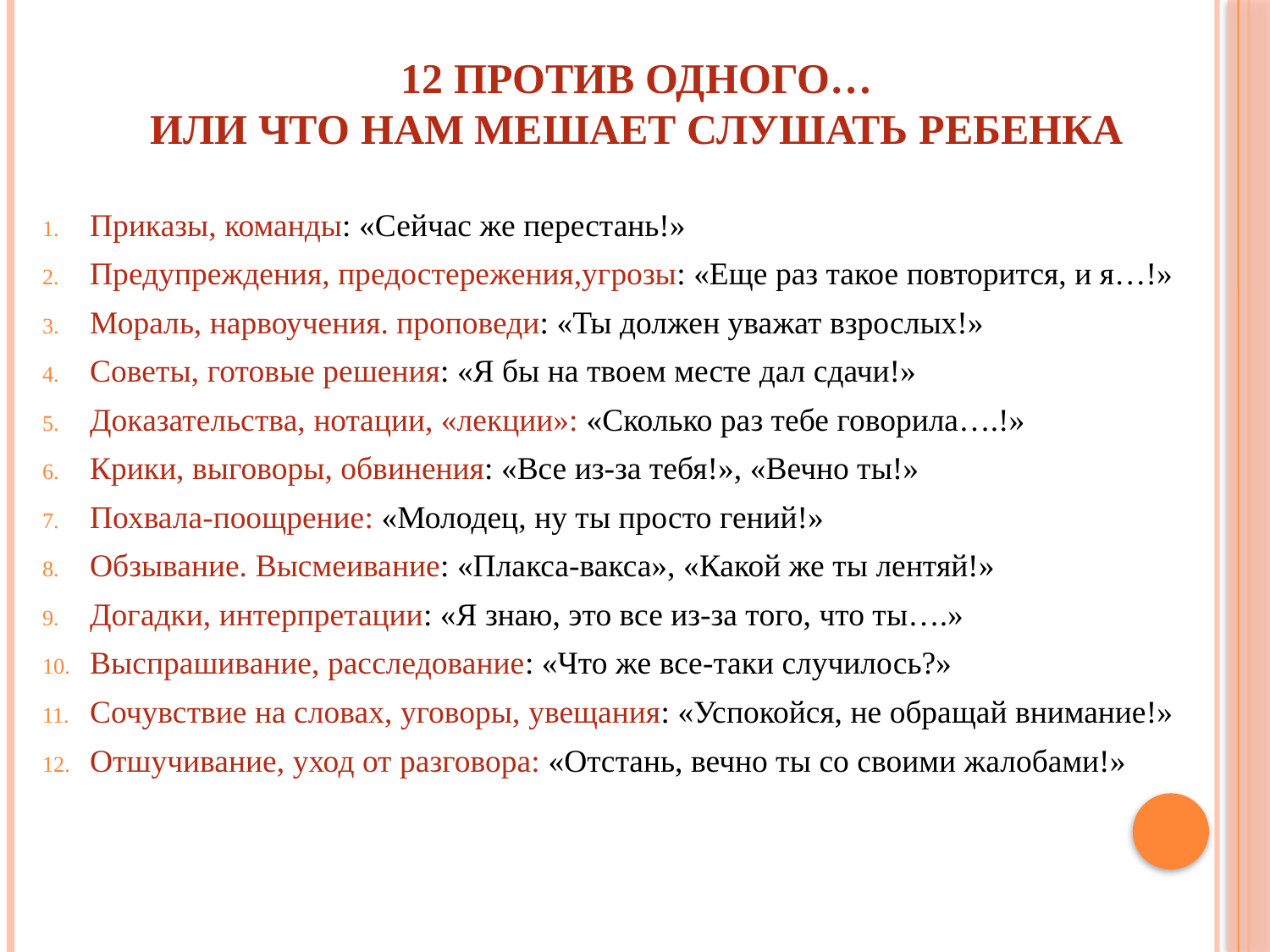

# 12 против одного… или что нам мешает слушать ребенка
Приказы, команды: «Сейчас же перестань!»
Предупреждения, предостережения,угрозы: «Еще раз такое повторится, и я…!»
Мораль, нарвоучения. проповеди: «Ты должен уважат взрослых!»
Советы, готовые решения: «Я бы на твоем месте дал сдачи!»
Доказательства, нотации, «лекции»: «Сколько раз тебе говорила….!»
Крики, выговоры, обвинения: «Все из-за тебя!», «Вечно ты!»
Похвала-поощрение: «Молодец, ну ты просто гений!»
Обзывание. Высмеивание: «Плакса-вакса», «Какой же ты лентяй!»
Догадки, интерпретации: «Я знаю, это все из-за того, что ты….»
Выспрашивание, расследование: «Что же все-таки случилось?»
Сочувствие на словах, уговоры, увещания: «Успокойся, не обращай внимание!»
Отшучивание, уход от разговора: «Отстань, вечно ты со своими жалобами!»